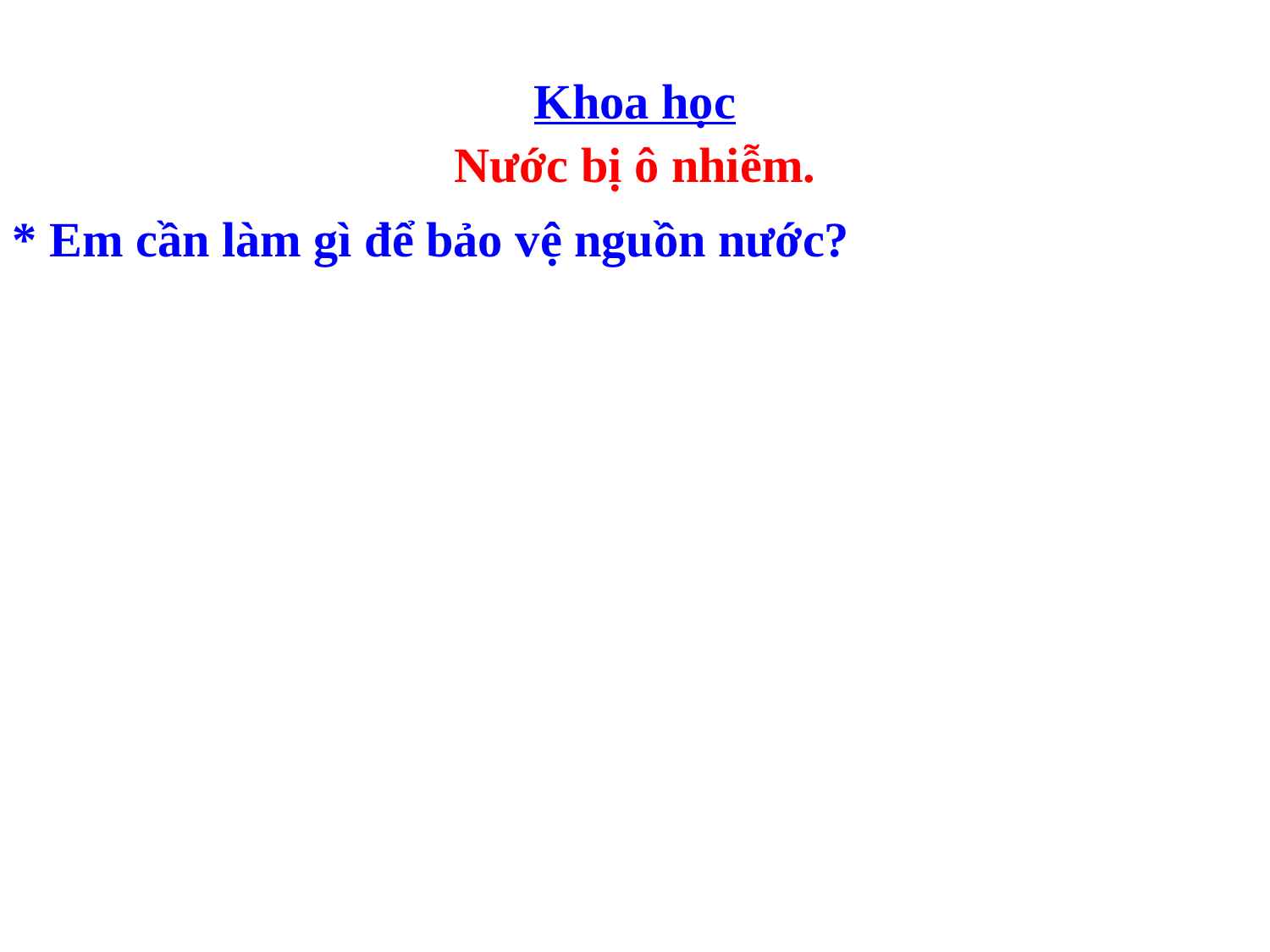

Khoa học
Nước bị ô nhiễm.
* Em cần làm gì để bảo vệ nguồn nước?